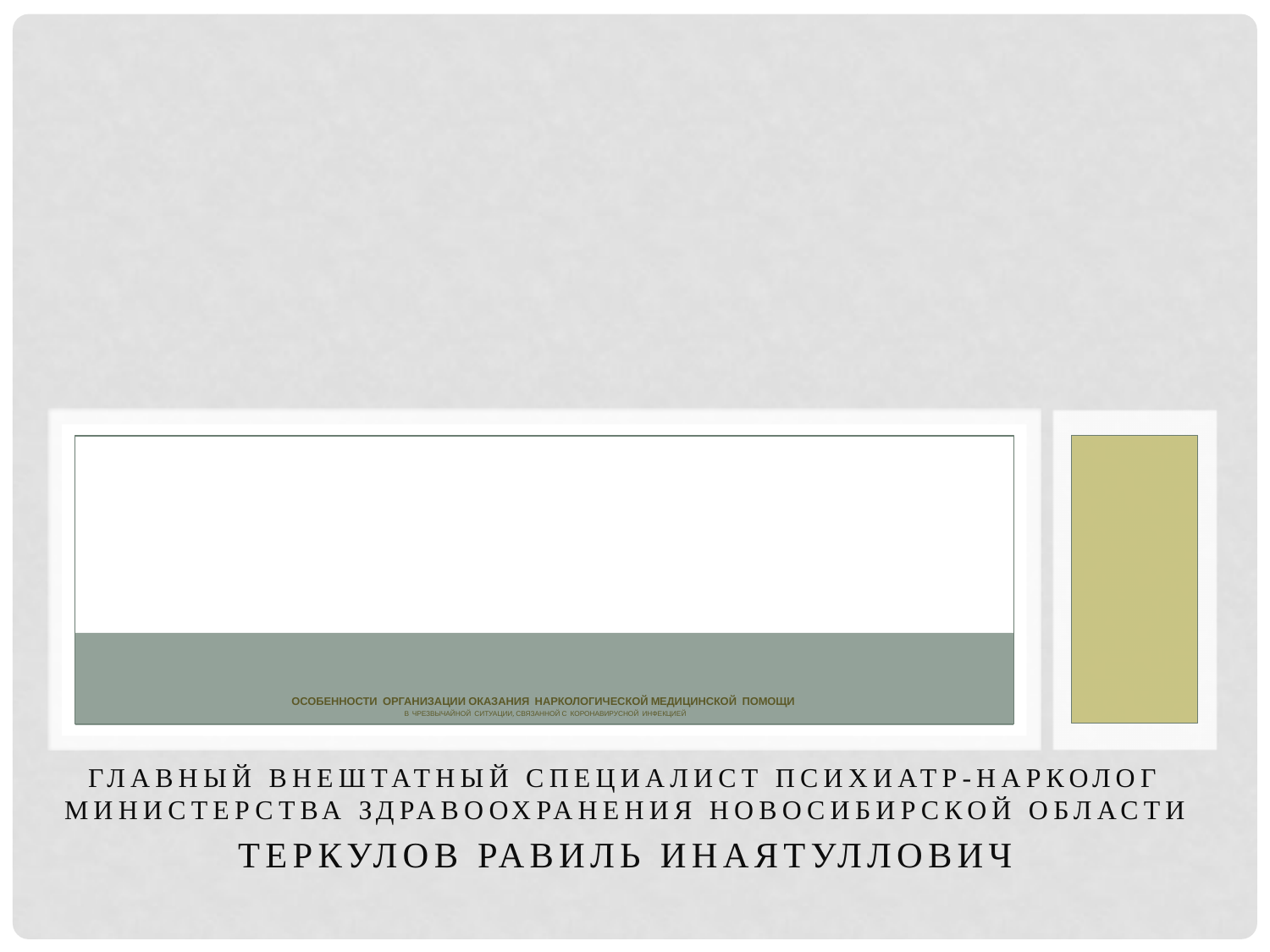

# Особенности  организации оказания  наркологической медицинской  помощи в  чрезвычайной  ситуации, связанной с  коронавирусной  инфекцией
Главный внештатный специалист психиатр-нарколог министерства здравоохранения Новосибирской области
Теркулов Равиль Инаятуллович